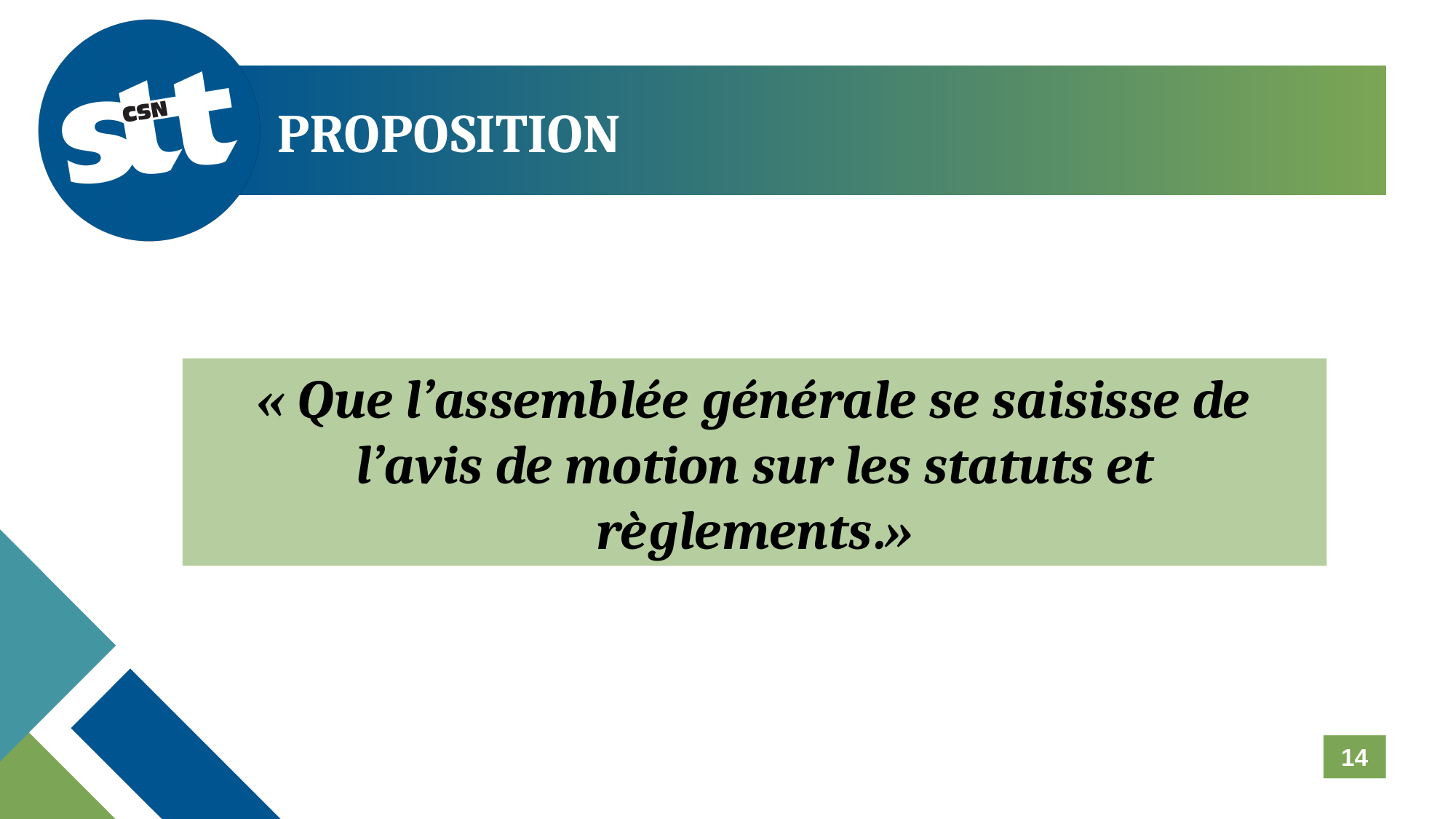

PROPOSITION
« Que l’assemblée générale se saisisse de l’avis de motion sur les statuts et règlements.»
14